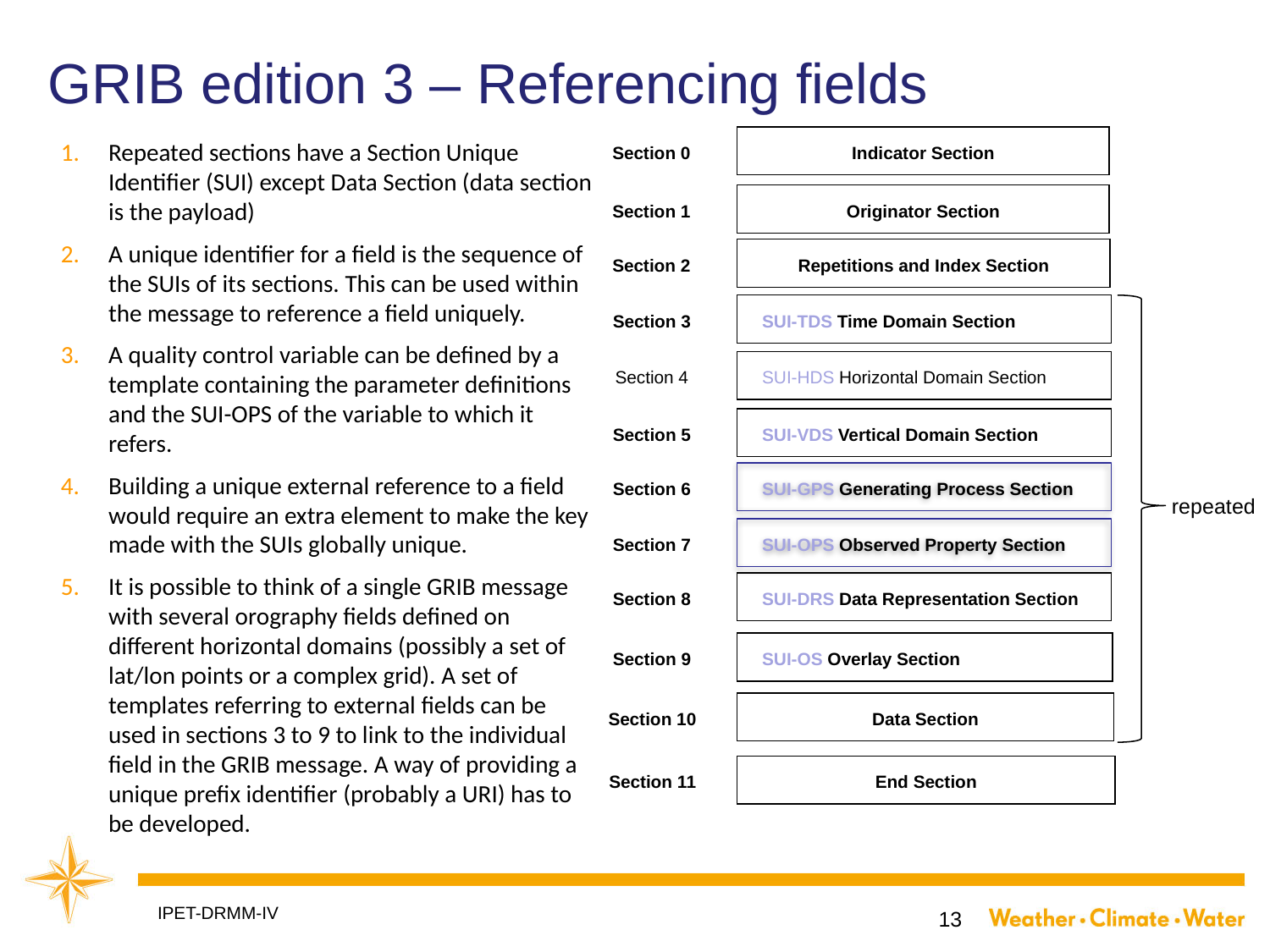

# GRIB edition 3 – Referencing fields
Section 0

Section 1
Section 2
Section 3
Section 4
Section 5
Section 6
Section 7
Section 8
Section 9
Section 10
Section 11
Indicator Section

Originator Section
Repetitions and Index Section
SUI-TDS Time Domain Section
SUI-HDS Horizontal Domain Section
SUI-VDS Vertical Domain Section
SUI-GPS Generating Process Section
SUI-OPS Observed Property Section
SUI-DRS Data Representation Section
SUI-OS Overlay Section
Data Section
End Section

repeated
Repeated sections have a Section Unique Identifier (SUI) except Data Section (data section is the payload)
A unique identifier for a field is the sequence of the SUIs of its sections. This can be used within the message to reference a field uniquely.
A quality control variable can be defined by a template containing the parameter definitions and the SUI-OPS of the variable to which it refers.
Building a unique external reference to a field would require an extra element to make the key made with the SUIs globally unique.
It is possible to think of a single GRIB message with several orography fields defined on different horizontal domains (possibly a set of lat/lon points or a complex grid). A set of templates referring to external fields can be used in sections 3 to 9 to link to the individual field in the GRIB message. A way of providing a unique prefix identifier (probably a URI) has to be developed.

IPET-DRMM-IV
13